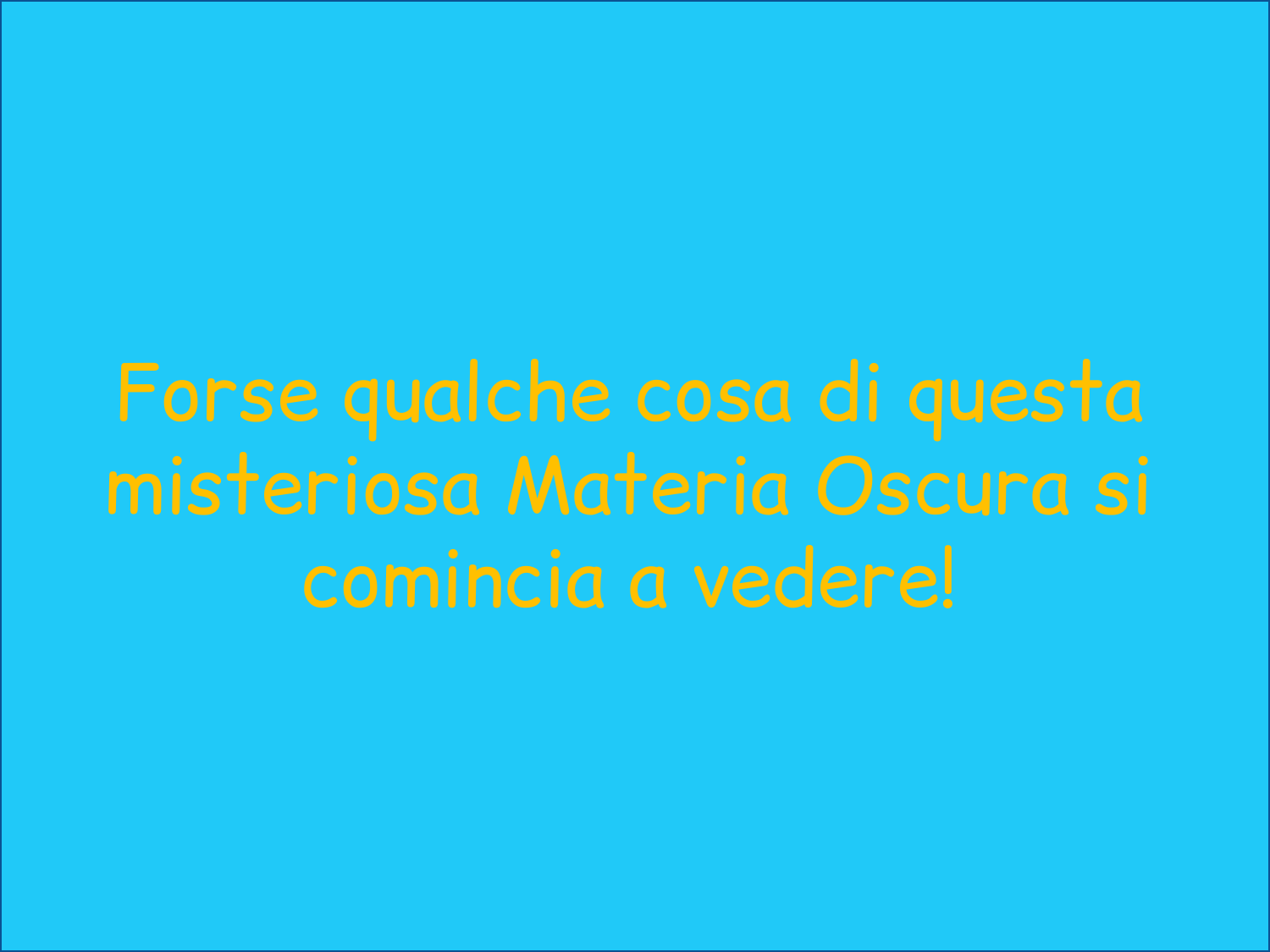

Forse qualche cosa di questa misteriosa Materia Oscura si comincia a vedere!